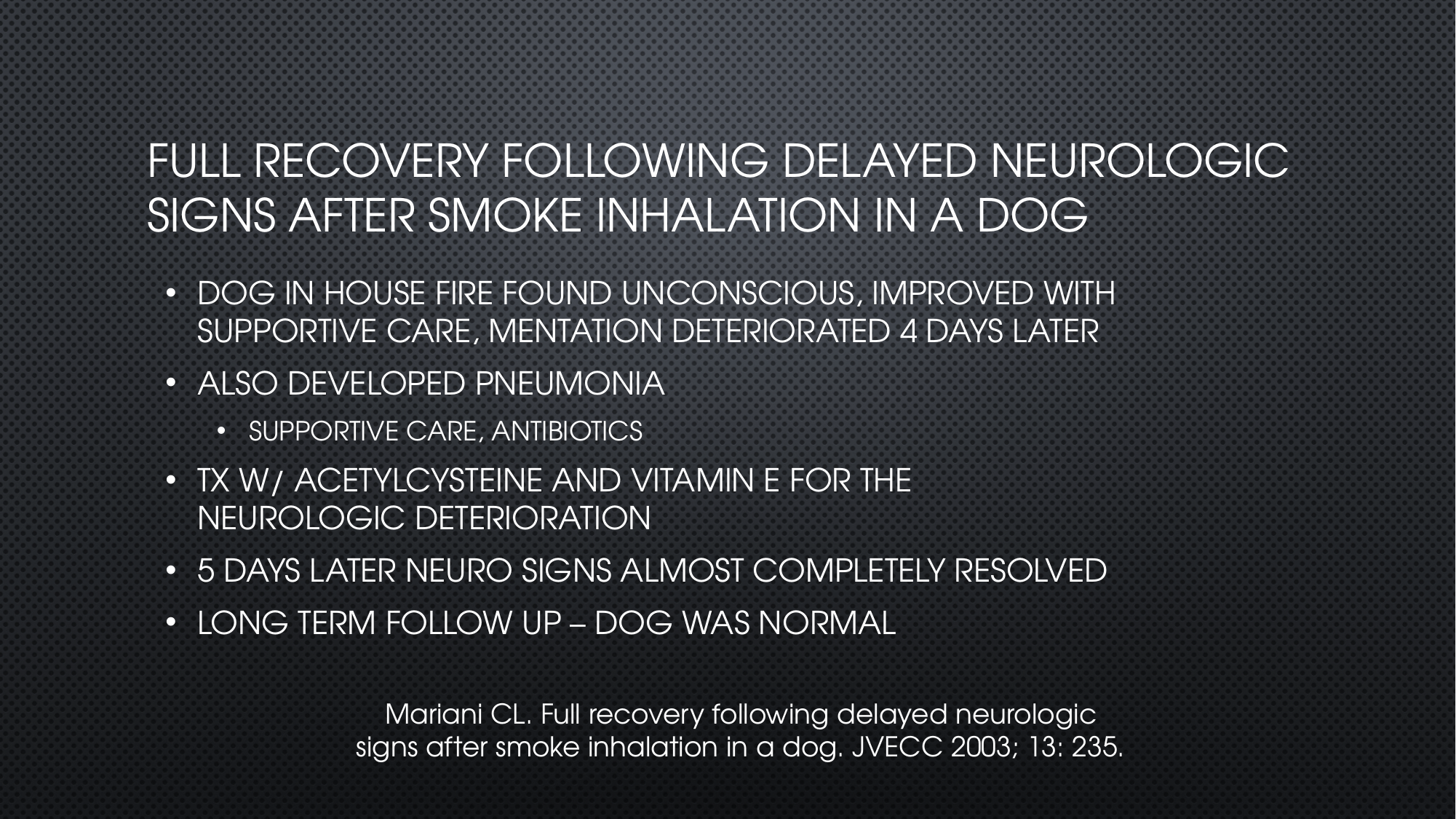

# Full recovery following delayed neurologic signs after smoke inhalation in a dog
Dog in house fire found unconscious, improved with supportive care, mentation deteriorated 4 days later
Also developed pneumonia
Supportive care, antibiotics
Tx w/ acetylcysteine and vitamin E for the neurologic deterioration
5 days later neuro signs almost completely resolved
Long term follow up – dog was normal
Mariani CL. Full recovery following delayed neurologic signs after smoke inhalation in a dog. JVECC 2003; 13: 235.